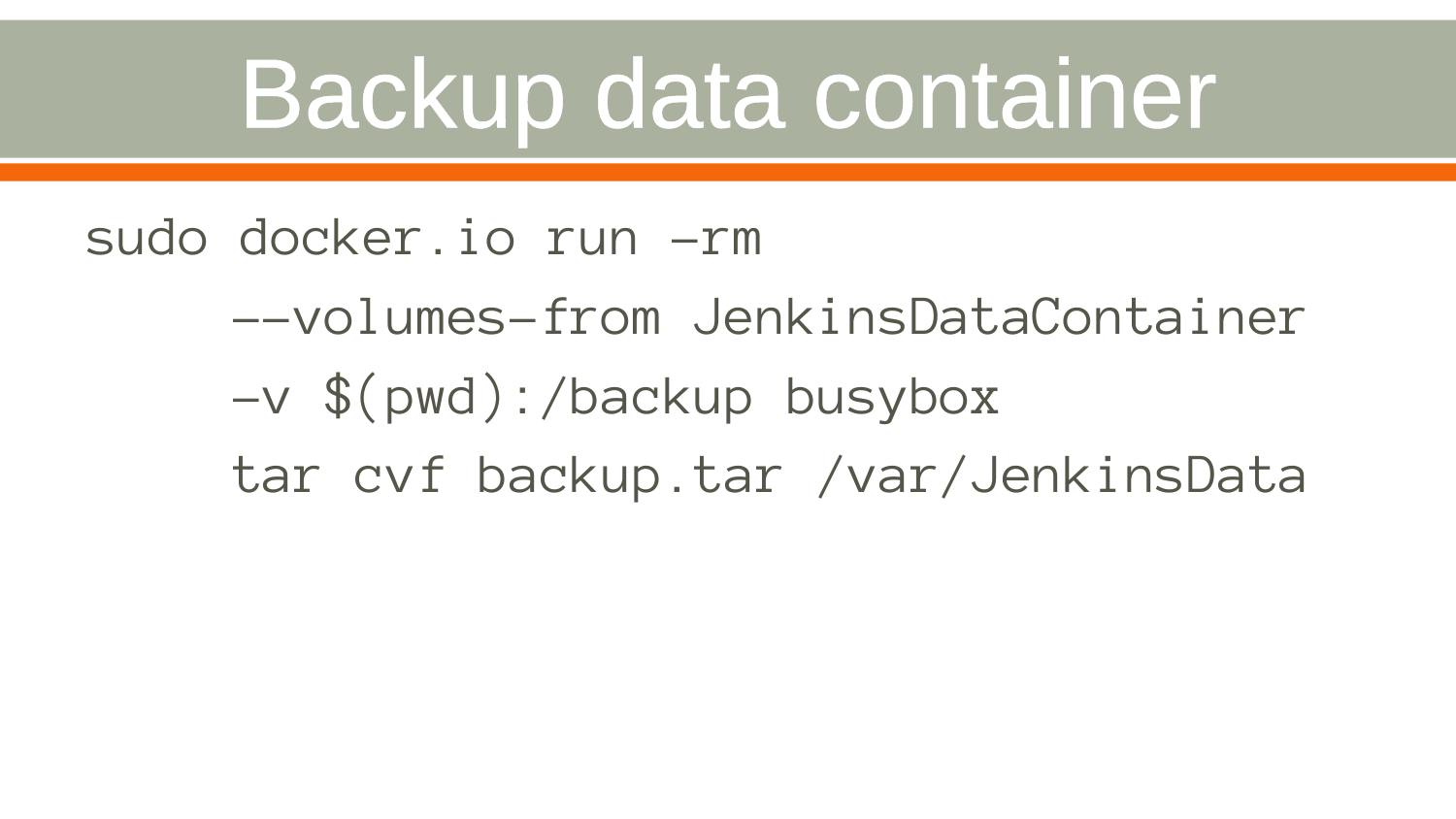

# Backup data container
sudo docker.io run -rm
	--volumes-from JenkinsDataContainer
	-v $(pwd):/backup busybox
	tar cvf backup.tar /var/JenkinsData